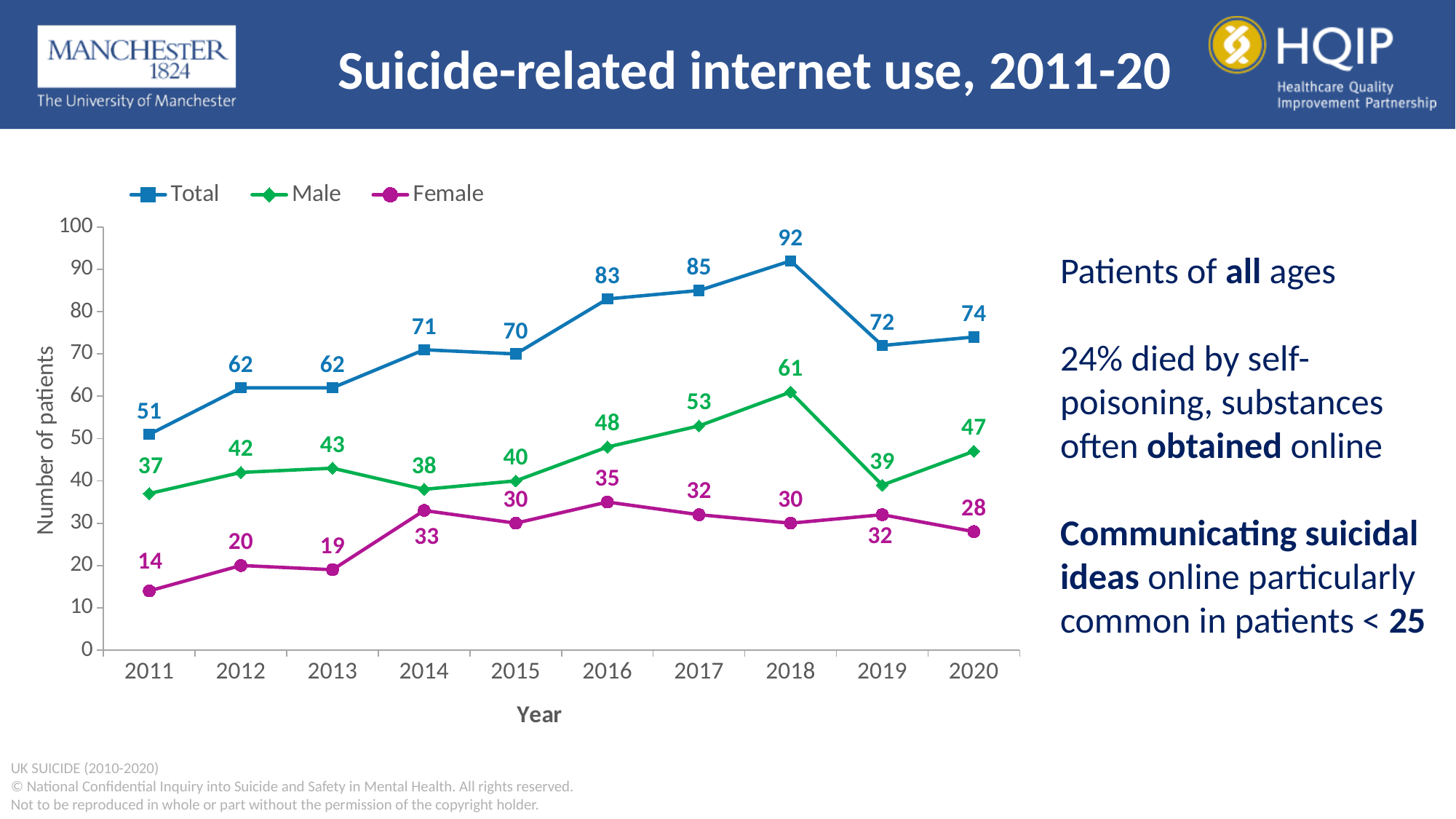

Suicide-related internet use, 2011-20

### Chart

| Category | Total | Male | Female |
|---|---|---|---|
| 2011 | 51.0 | 37.0 | 14.0 |
| 2012 | 62.0 | 42.0 | 20.0 |
| 2013 | 62.0 | 43.0 | 19.0 |
| 2014 | 71.0 | 38.0 | 33.0 |
| 2015 | 70.0 | 40.0 | 30.0 |
| 2016 | 83.0 | 48.0 | 35.0 |
| 2017 | 85.0 | 53.0 | 32.0 |
| 2018 | 92.0 | 61.0 | 30.0 |
| 2019 | 72.0 | 39.0 | 32.0 |
| 2020 | 74.0 | 47.0 | 28.0 |
Patients of all ages

24% died by self-poisoning, substances often obtained online

Communicating suicidal ideas online particularly common in patients < 25